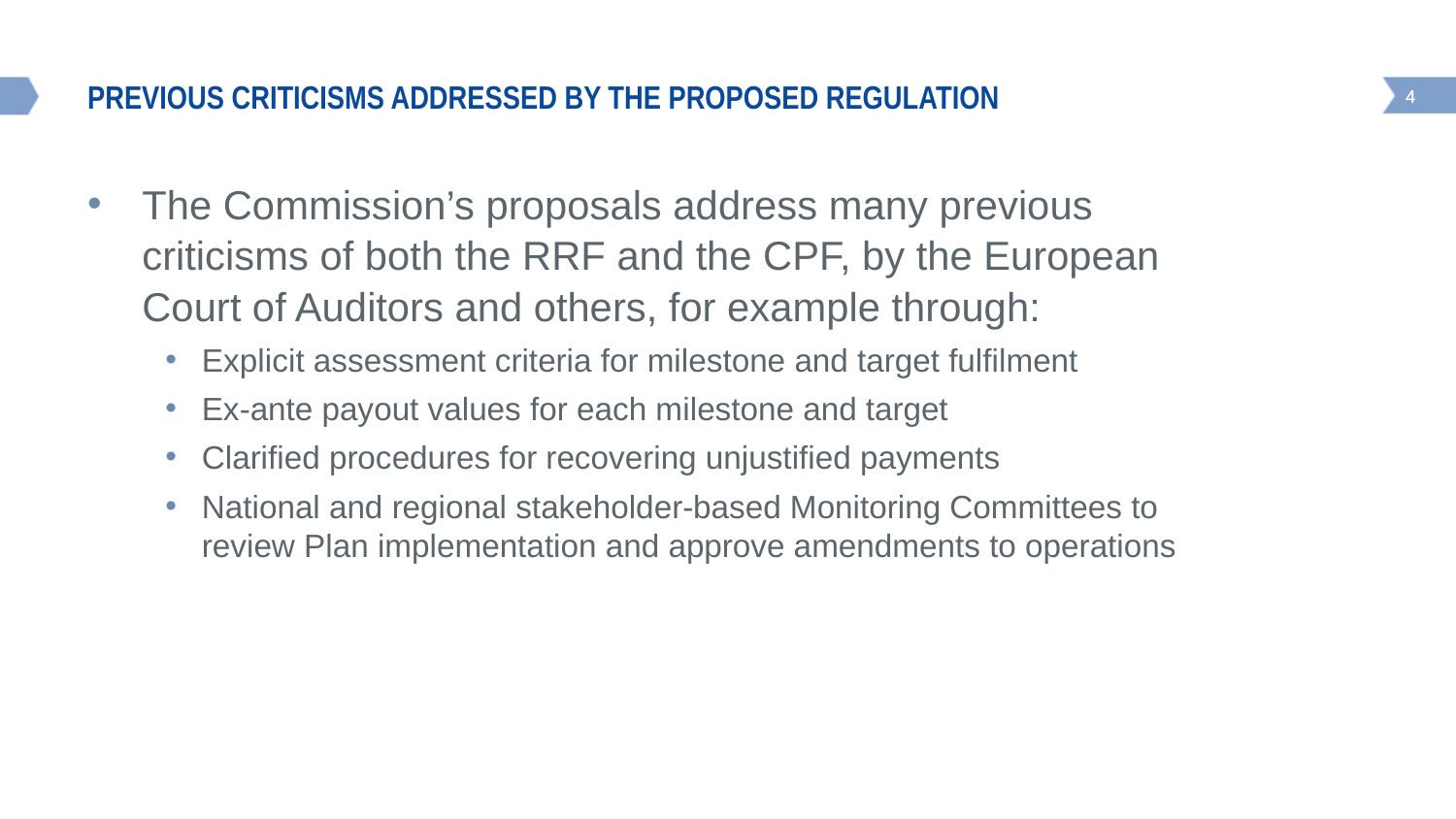

# Previous criticisms addressed by the proposed regulation
The Commission’s proposals address many previous criticisms of both the RRF and the CPF, by the European Court of Auditors and others, for example through:
Explicit assessment criteria for milestone and target fulfilment
Ex-ante payout values for each milestone and target
Clarified procedures for recovering unjustified payments
National and regional stakeholder-based Monitoring Committees to review Plan implementation and approve amendments to operations